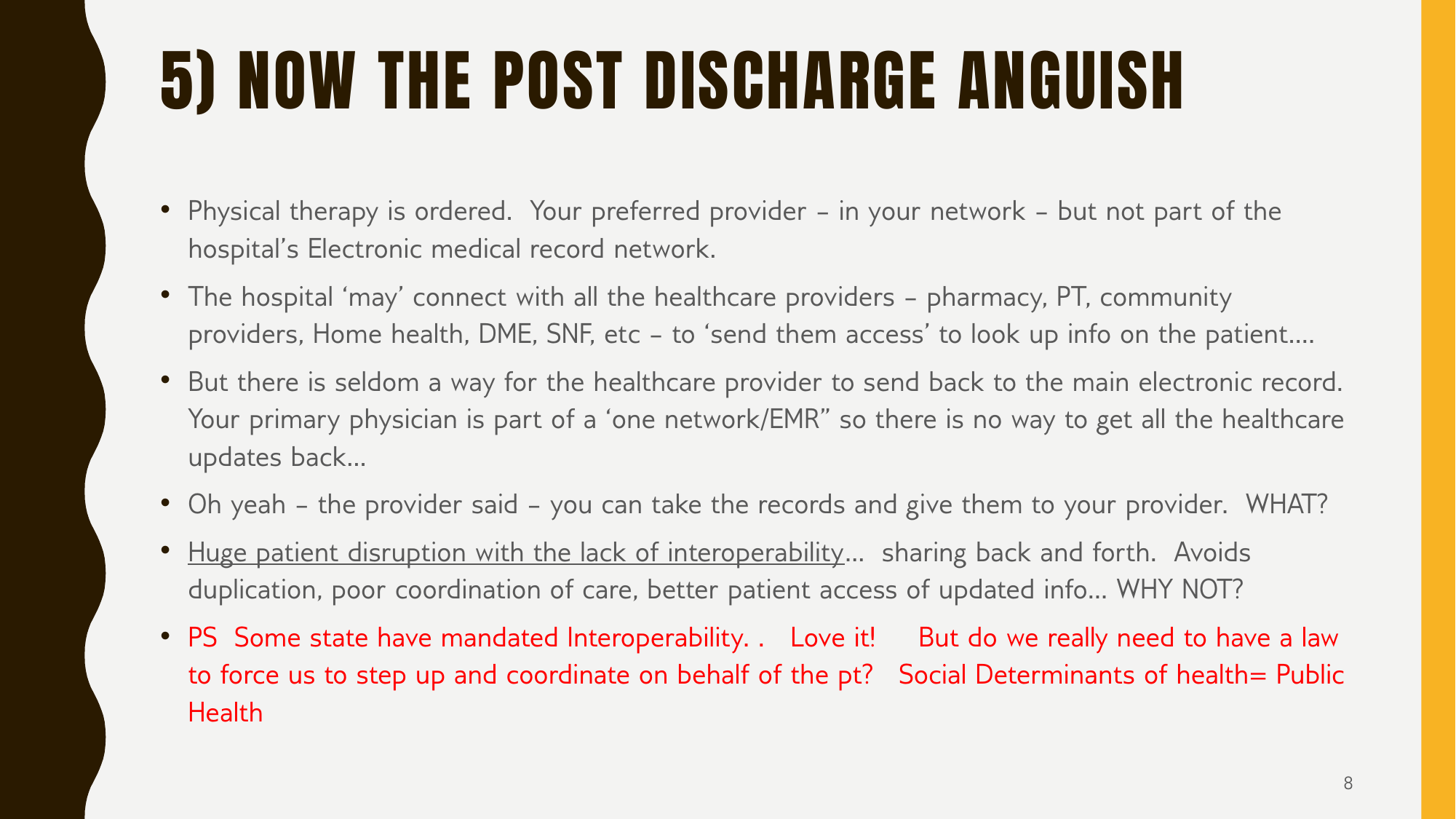

# 5) Now the post discharge anguish
Physical therapy is ordered.  Your preferred provider – in your network – but not part of the hospital’s Electronic medical record network.
The hospital ‘may’ connect with all the healthcare providers – pharmacy, PT, community providers, Home health, DME, SNF, etc – to ‘send them access’ to look up info on the patient….
But there is seldom a way for the healthcare provider to send back to the main electronic record.  Your primary physician is part of a ‘one network/EMR” so there is no way to get all the healthcare updates back…
Oh yeah – the provider said – you can take the records and give them to your provider.  WHAT?
Huge patient disruption with the lack of interoperability…  sharing back and forth.  Avoids duplication, poor coordination of care, better patient access of updated info… WHY NOT?
PS  Some state have mandated Interoperability. .   Love it!     But do we really need to have a law to force us to step up and coordinate on behalf of the pt?   Social Determinants of health= Public Health
8